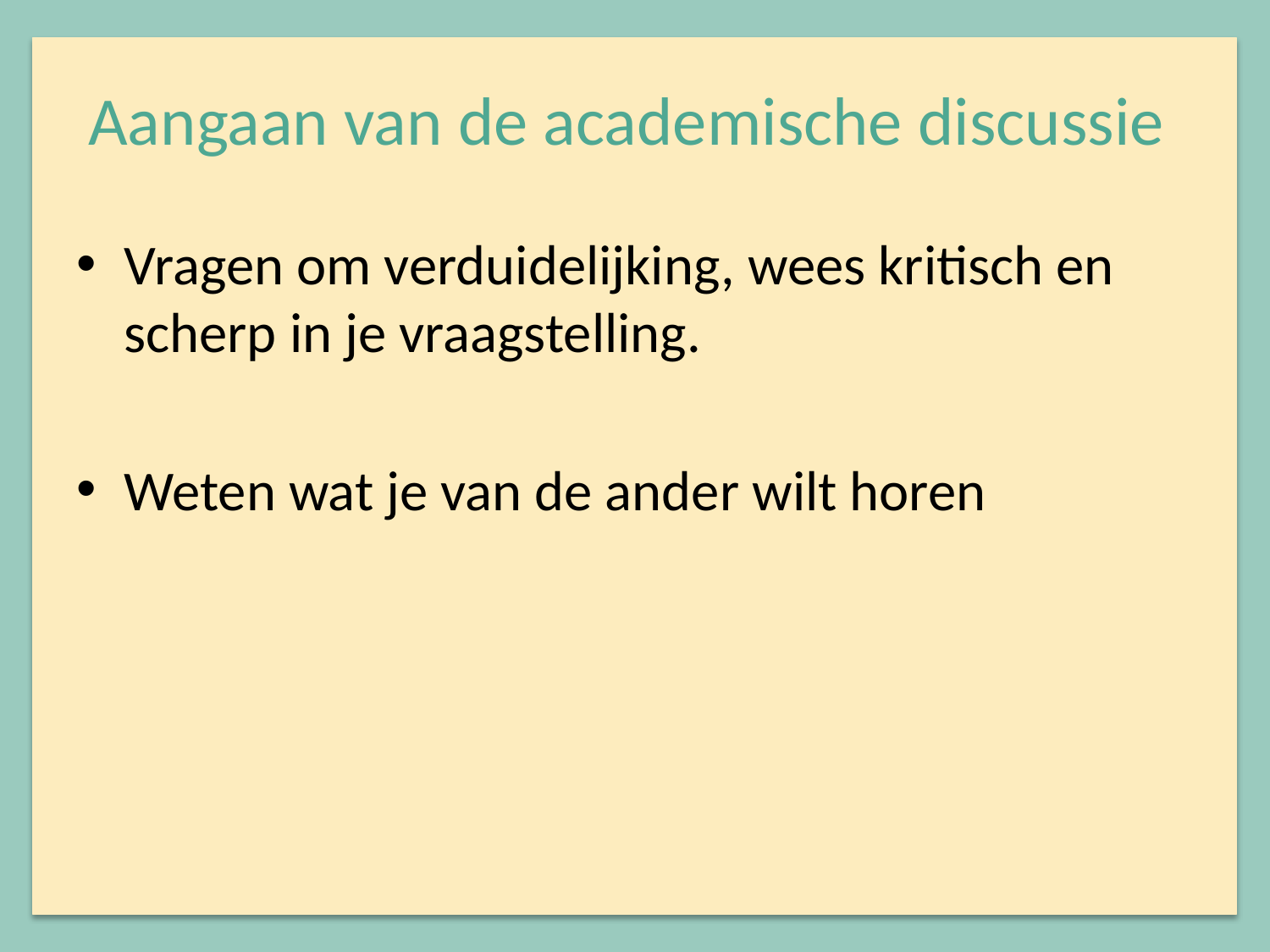

# Aangaan van de academische discussie
Vragen om verduidelijking, wees kritisch en scherp in je vraagstelling.

Weten wat je van de ander wilt horen